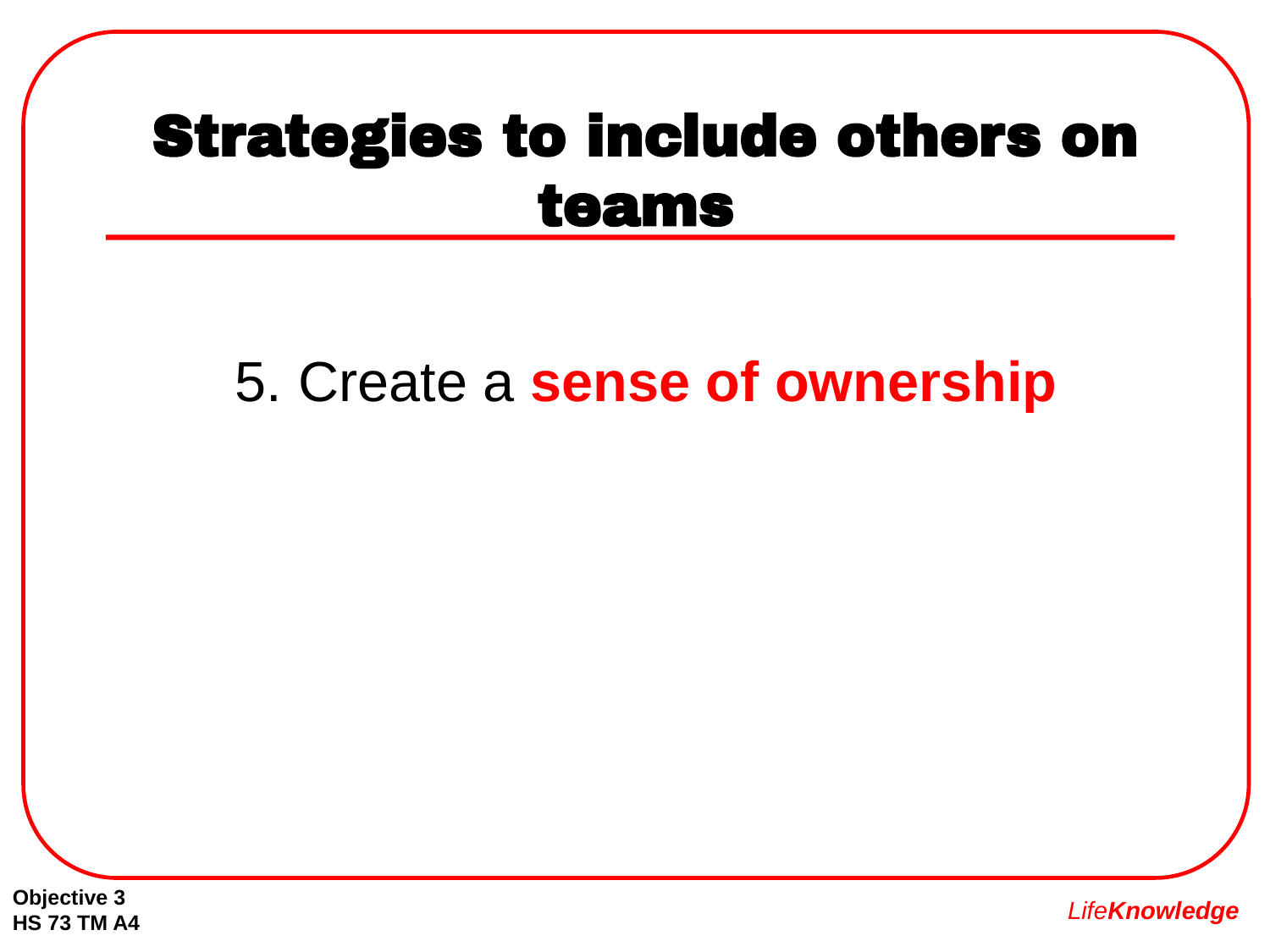

# Strategies to include others on teams
Create a sense of ownership

Objective 3
HS 73 TM A4
LifeKnowledge